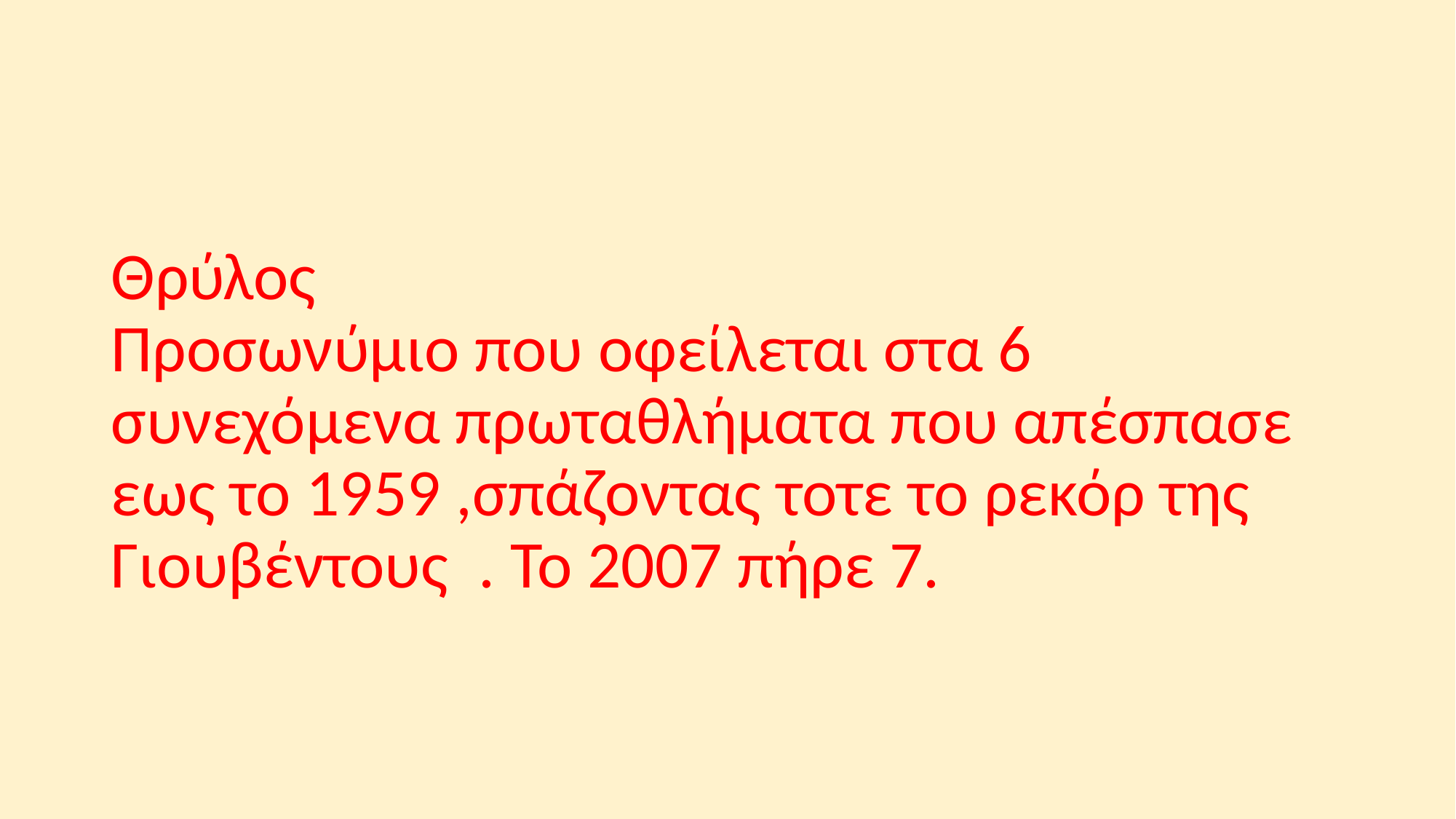

# Θρύλος Προσωνύμιο που οφείλεται στα 6 συνεχόμενα πρωταθλήματα που απέσπασε εως το 1959 ,σπάζοντας τοτε το ρεκόρ της Γιουβέντους  . Το 2007 πήρε 7.